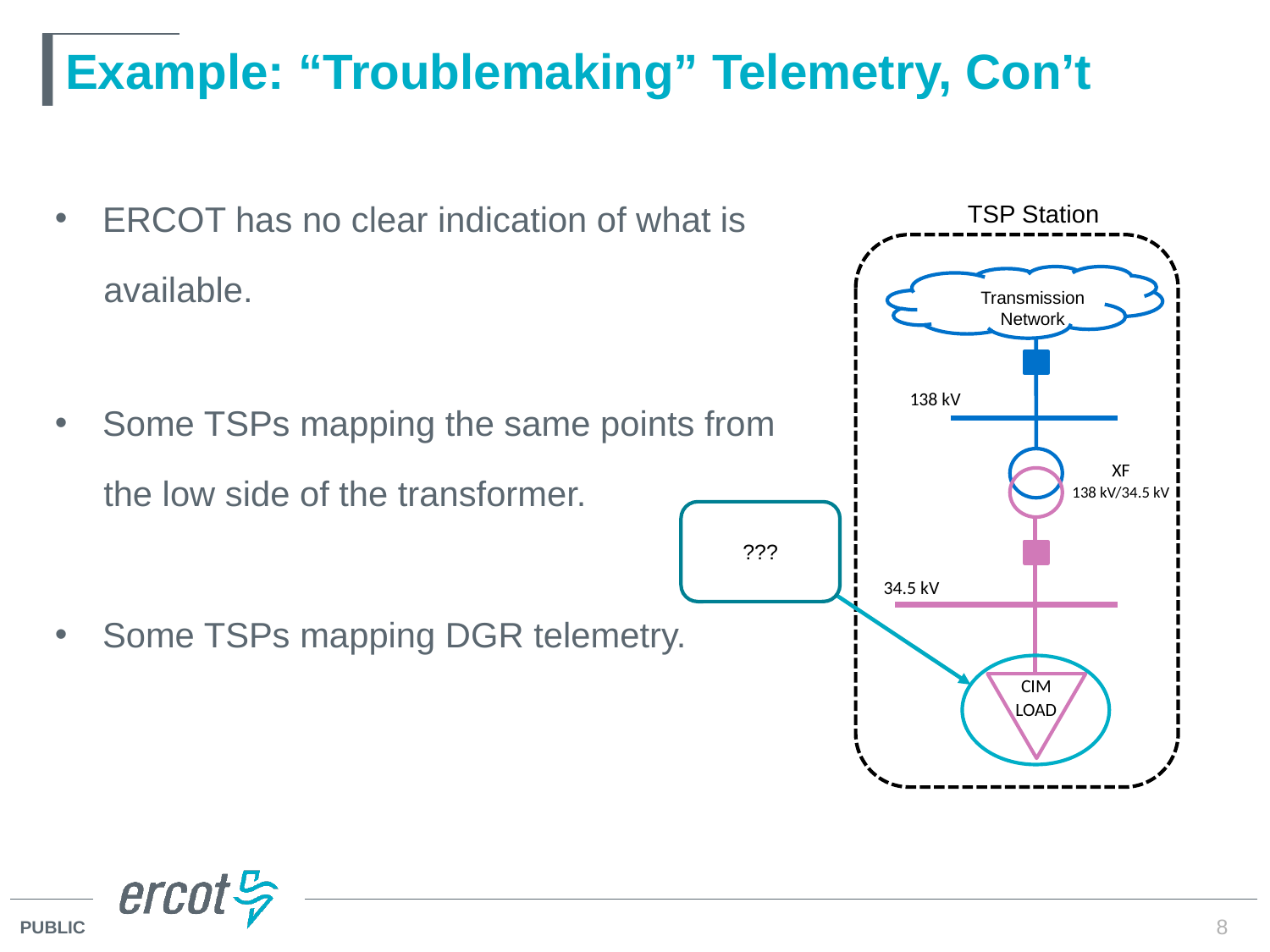

# Example: “Troublemaking” Telemetry, Con’t
ERCOT has no clear indication of what is
     available.

Some TSPs mapping the same points from
     the low side of the transformer.

Some TSPs mapping DGR telemetry.
TSP Station

Transmission Network

138 kV

XF
138 kV/34.5 kV
???

34.5 kV

CIM
LOAD

8